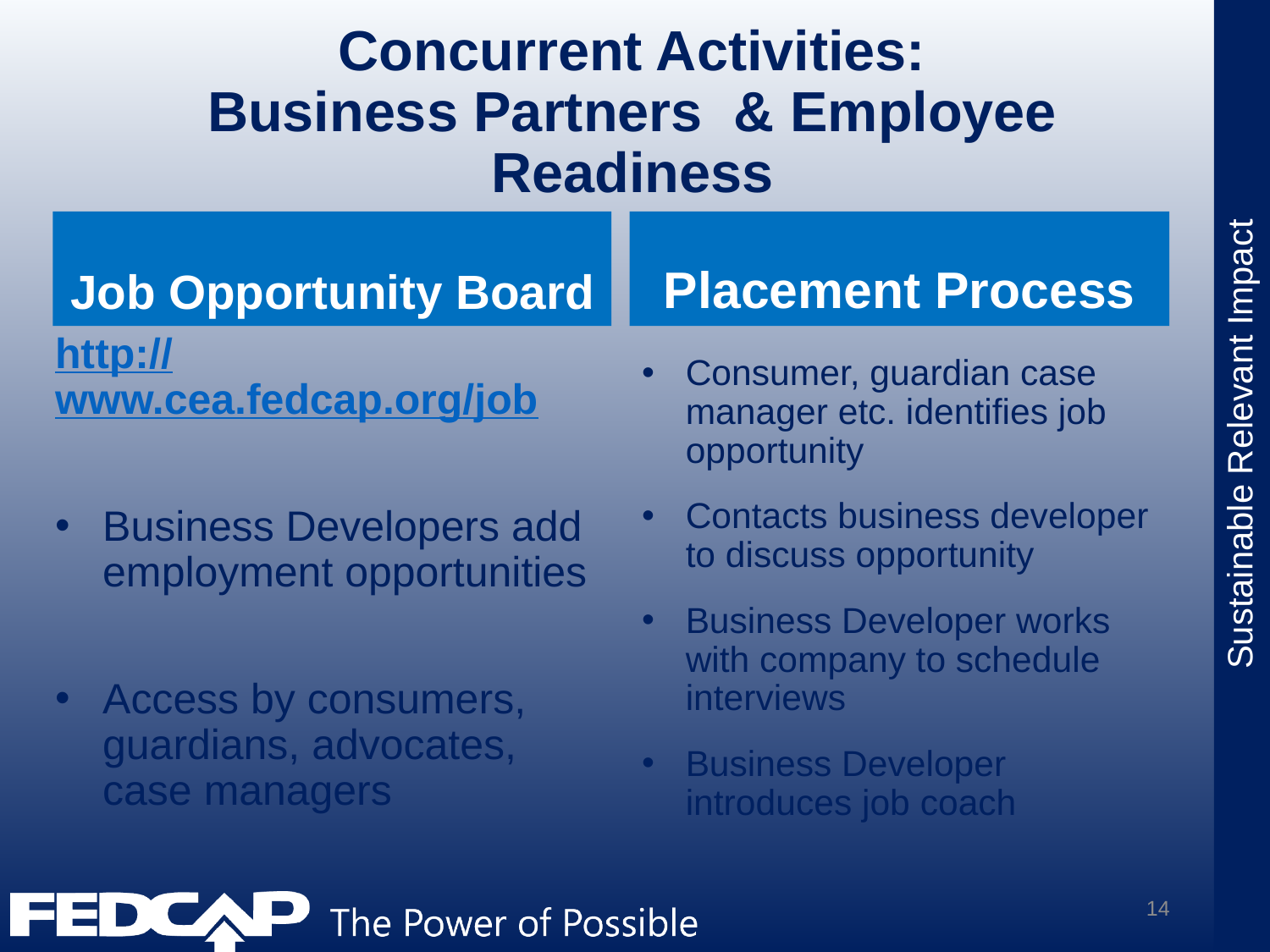

# Concurrent Activities: Business Partners  & Employee Readiness
Job Opportunity Board
Placement Process
http://www.cea.fedcap.org/job

Business Developers add employment opportunities

Access by consumers, guardians, advocates, case managers

Consumer, guardian case manager etc. identifies job opportunity
Contacts business developer to discuss opportunity
Business Developer works with company to schedule interviews
Business Developer introduces job coach

14